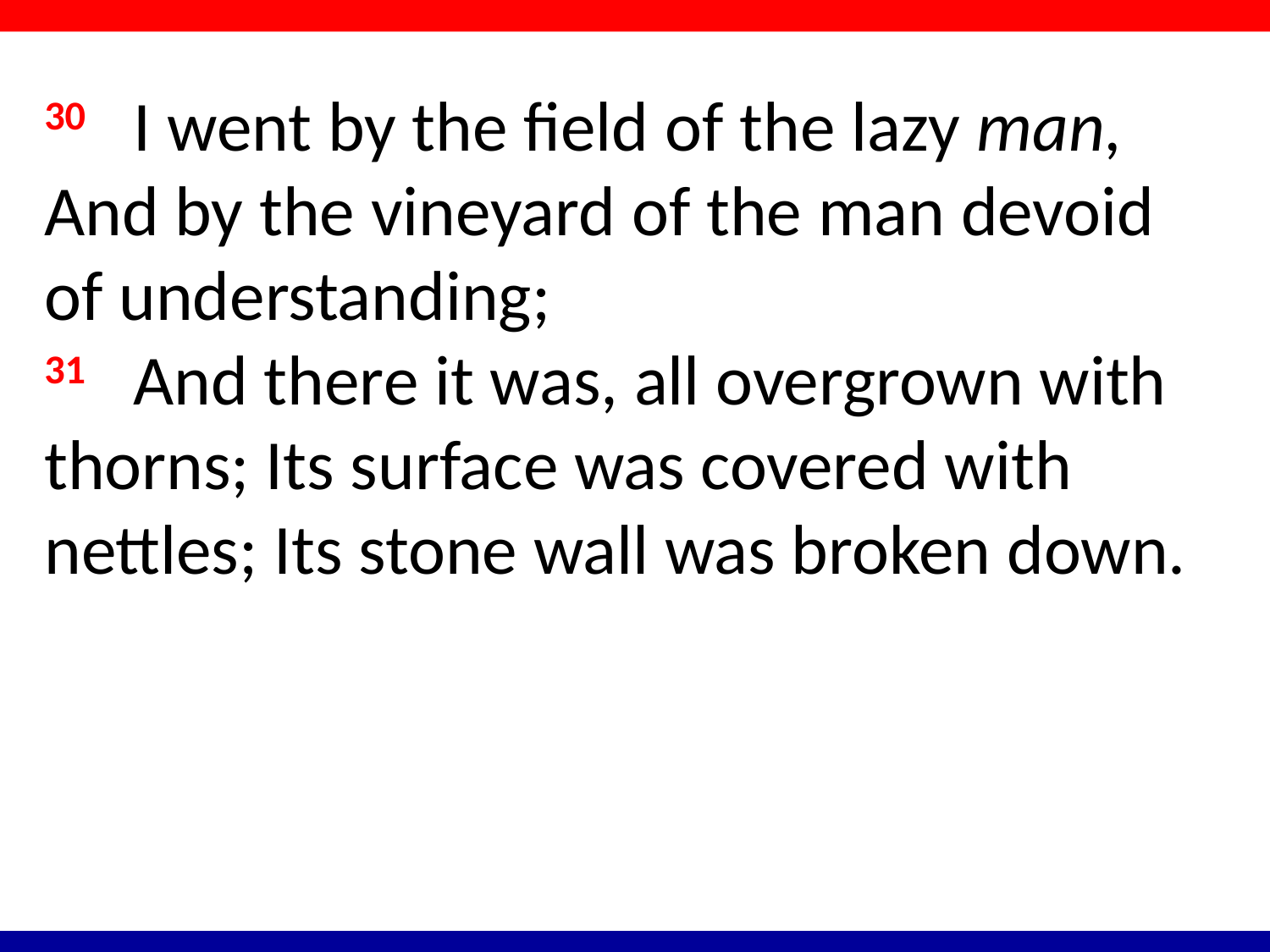

30   I went by the field of the lazy man,
And by the vineyard of the man devoid of understanding;
31   And there it was, all overgrown with thorns; Its surface was covered with nettles; Its stone wall was broken down.